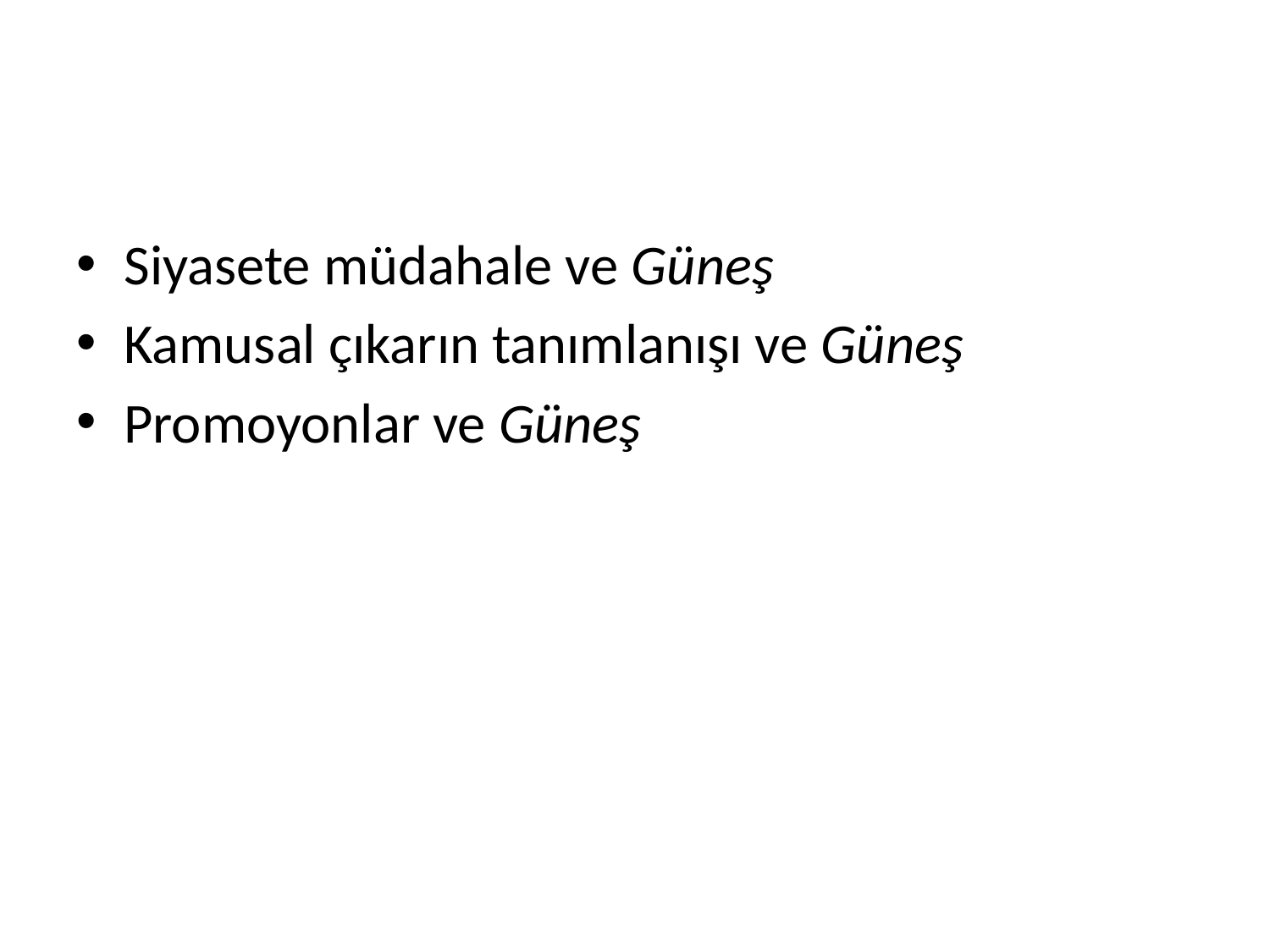

#
Siyasete müdahale ve Güneş
Kamusal çıkarın tanımlanışı ve Güneş
Promoyonlar ve Güneş